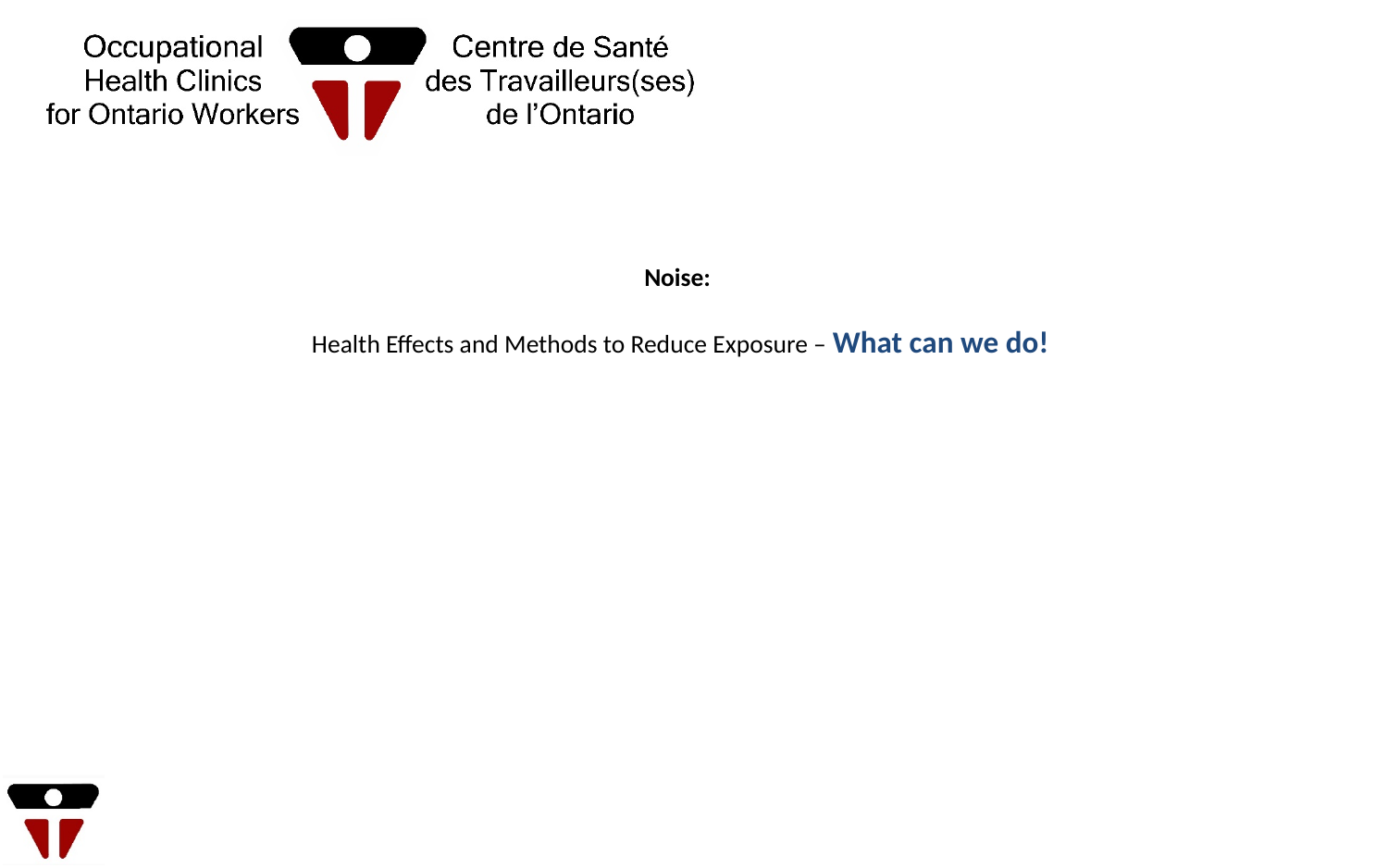

# Noise: Health Effects and Methods to Reduce Exposure – What can we do!